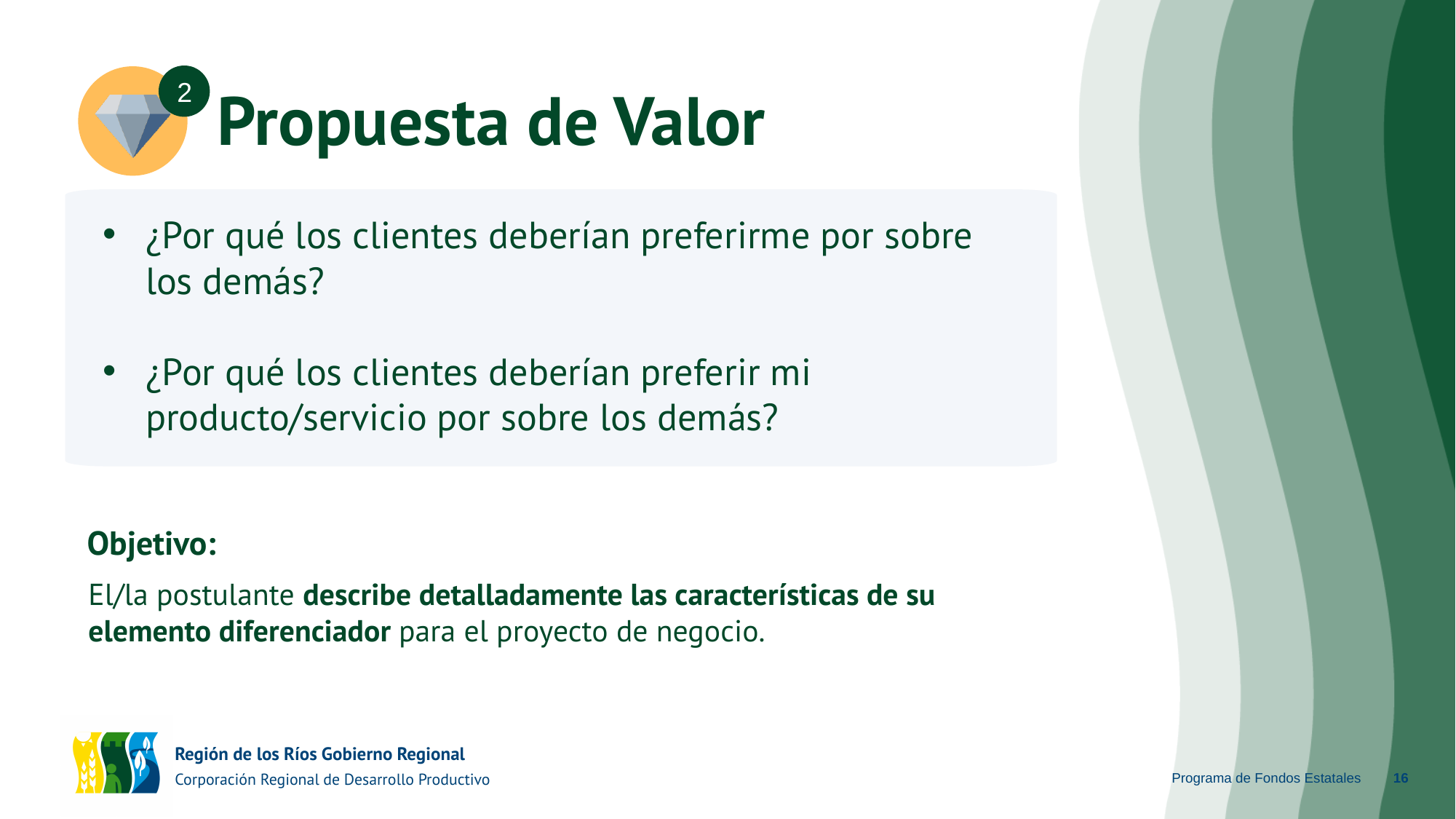

# Propuesta de Valor
2

¿Por qué los clientes deberían preferirme por sobre los demás?

¿Por qué los clientes deberían preferir mi producto/servicio por sobre los demás?

Objetivo:
El/la postulante describe detalladamente las características de su elemento diferenciador para el proyecto de negocio.

Programa de Fondos Estatales
16